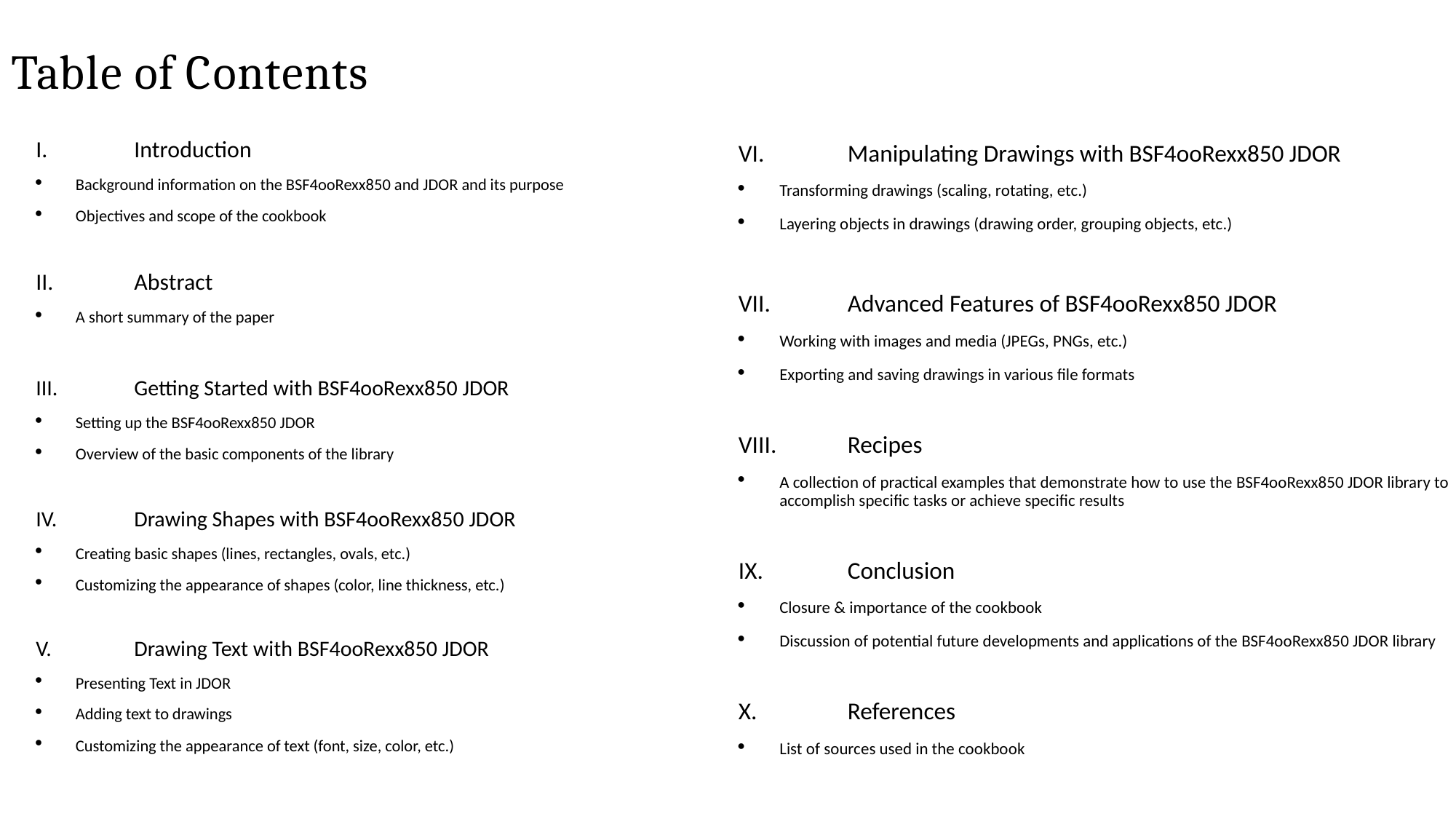

Table of Contents

I.	Introduction
Background information on the BSF4ooRexx850 and JDOR and its purpose
Objectives and scope of the cookbook

II. 	Abstract
A short summary of the paper

III.	Getting Started with BSF4ooRexx850 JDOR
Setting up the BSF4ooRexx850 JDOR
Overview of the basic components of the library

IV.	Drawing Shapes with BSF4ooRexx850 JDOR
Creating basic shapes (lines, rectangles, ovals, etc.)
Customizing the appearance of shapes (color, line thickness, etc.)

V.	Drawing Text with BSF4ooRexx850 JDOR
Presenting Text in JDOR
Adding text to drawings
Customizing the appearance of text (font, size, color, etc.)

VI.	Manipulating Drawings with BSF4ooRexx850 JDOR
Transforming drawings (scaling, rotating, etc.)
Layering objects in drawings (drawing order, grouping objects, etc.)

VII.	Advanced Features of BSF4ooRexx850 JDOR
Working with images and media (JPEGs, PNGs, etc.)
Exporting and saving drawings in various file formats

VIII.	Recipes
A collection of practical examples that demonstrate how to use the BSF4ooRexx850 JDOR library to accomplish specific tasks or achieve specific results

IX.	Conclusion
Closure & importance of the cookbook
Discussion of potential future developments and applications of the BSF4ooRexx850 JDOR library

X.	References
List of sources used in the cookbook